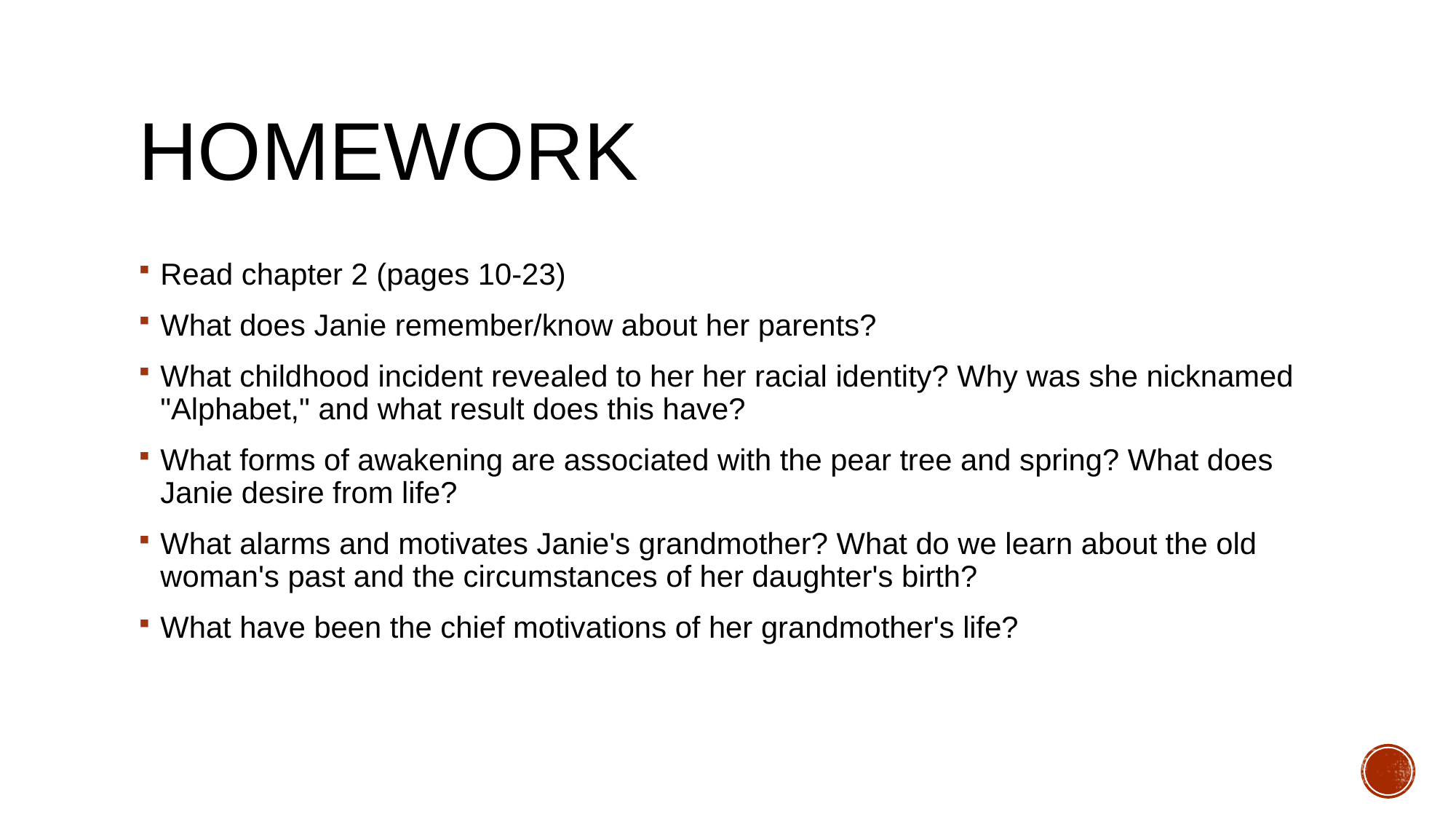

# Homework
Read chapter 2 (pages 10-23)
What does Janie remember/know about her parents?
What childhood incident revealed to her her racial identity? Why was she nicknamed "Alphabet," and what result does this have?
What forms of awakening are associated with the pear tree and spring? What does Janie desire from life?
What alarms and motivates Janie's grandmother? What do we learn about the old woman's past and the circumstances of her daughter's birth?
What have been the chief motivations of her grandmother's life?